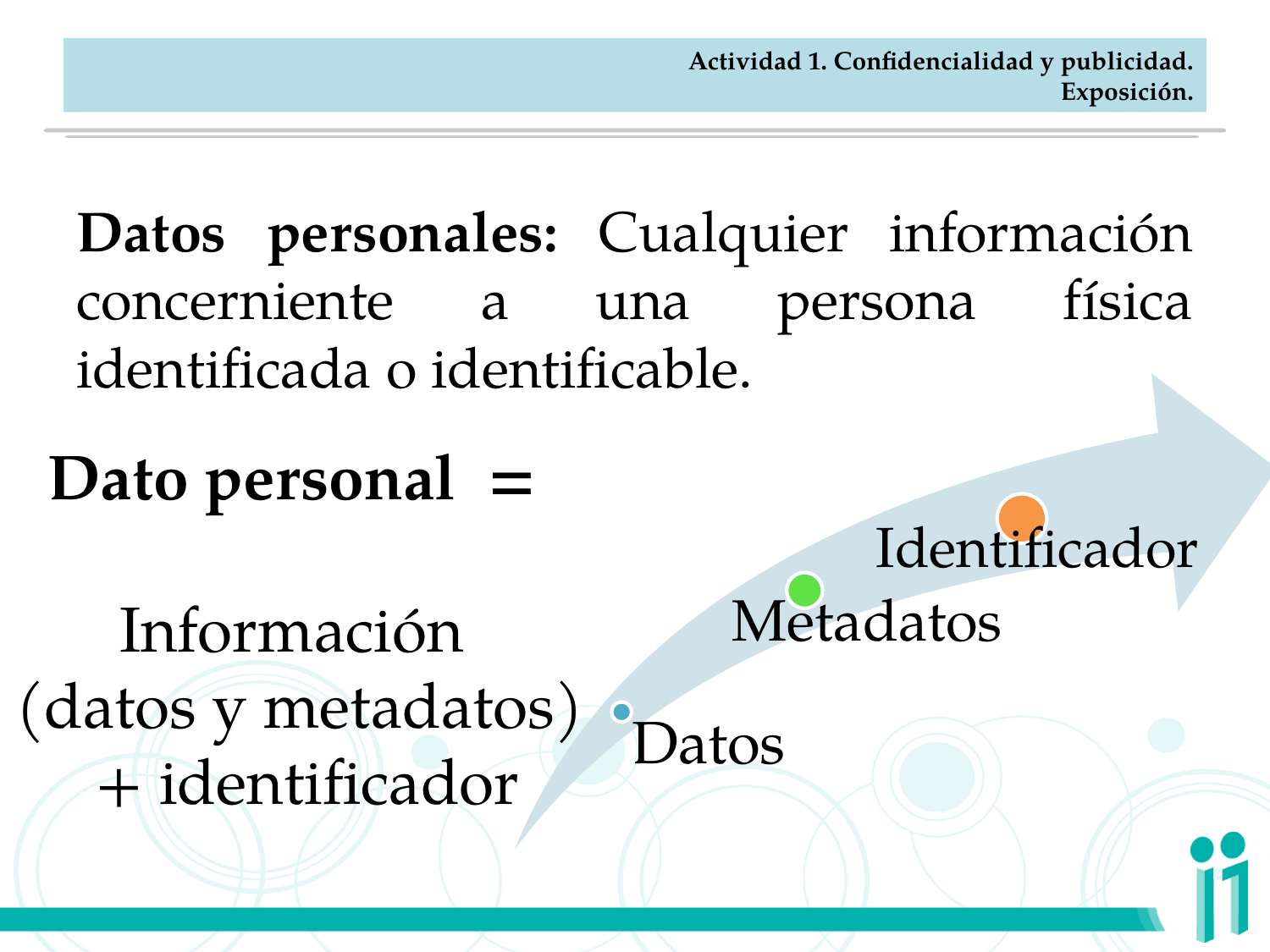

Actividad 1. Confidencialidad y publicidad.
Exposición.
Datos personales: Cualquier información concerniente a una persona física identificada o identificable.

Datos
Metadatos
Identificador
Dato personal  =

Información
(datos y metadatos)
 + identificador